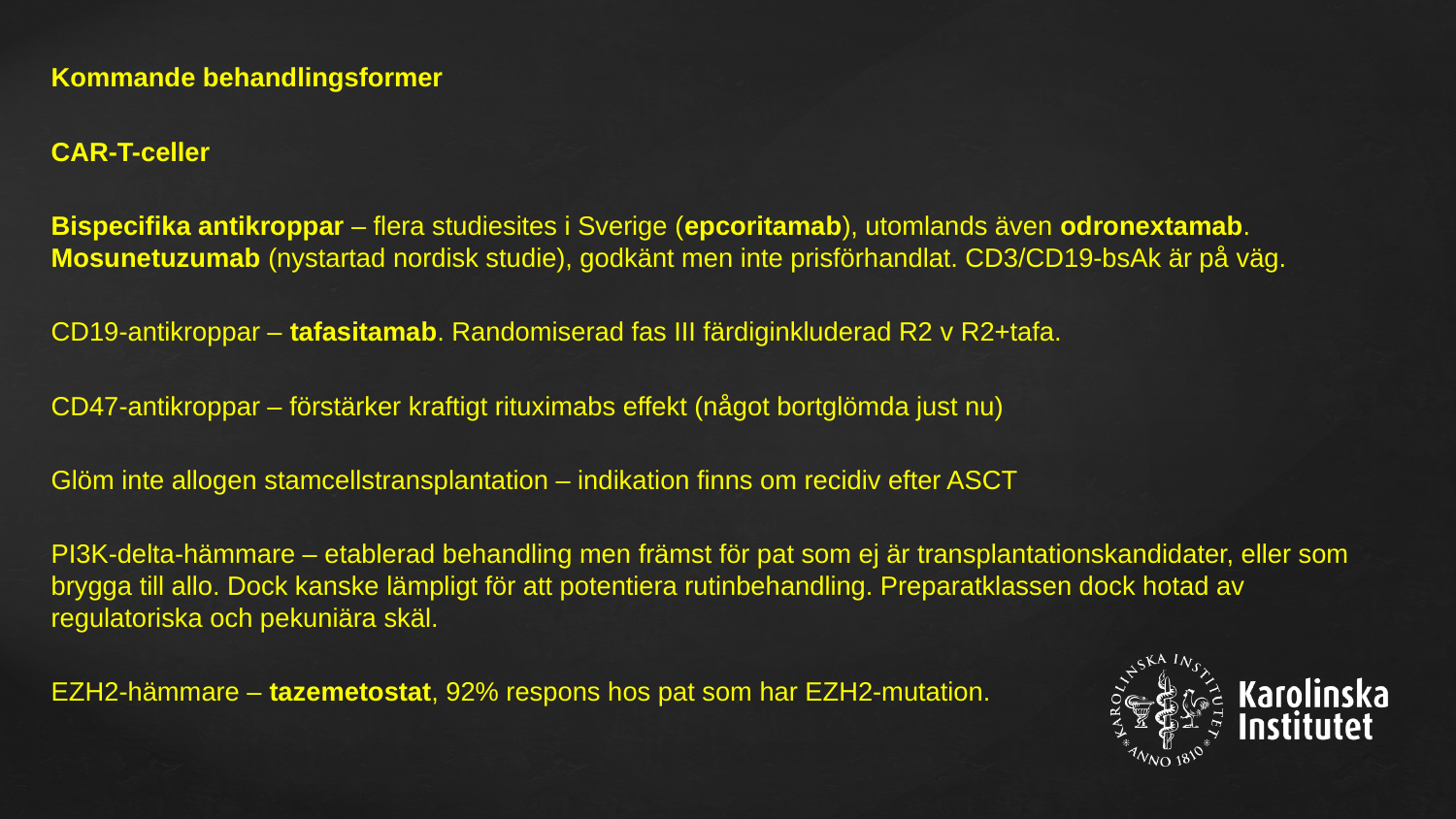

Kommande behandlingsformer

CAR-T-celler

Bispecifika antikroppar – flera studiesites i Sverige (epcoritamab), utomlands även odronextamab. Mosunetuzumab (nystartad nordisk studie), godkänt men inte prisförhandlat. CD3/CD19-bsAk är på väg.

CD19-antikroppar – tafasitamab. Randomiserad fas III färdiginkluderad R2 v R2+tafa.

CD47-antikroppar – förstärker kraftigt rituximabs effekt (något bortglömda just nu)

Glöm inte allogen stamcellstransplantation – indikation finns om recidiv efter ASCT

PI3K-delta-hämmare – etablerad behandling men främst för pat som ej är transplantationskandidater, eller som brygga till allo. Dock kanske lämpligt för att potentiera rutinbehandling. Preparatklassen dock hotad av regulatoriska och pekuniära skäl.

EZH2-hämmare – tazemetostat, 92% respons hos pat som har EZH2-mutation.